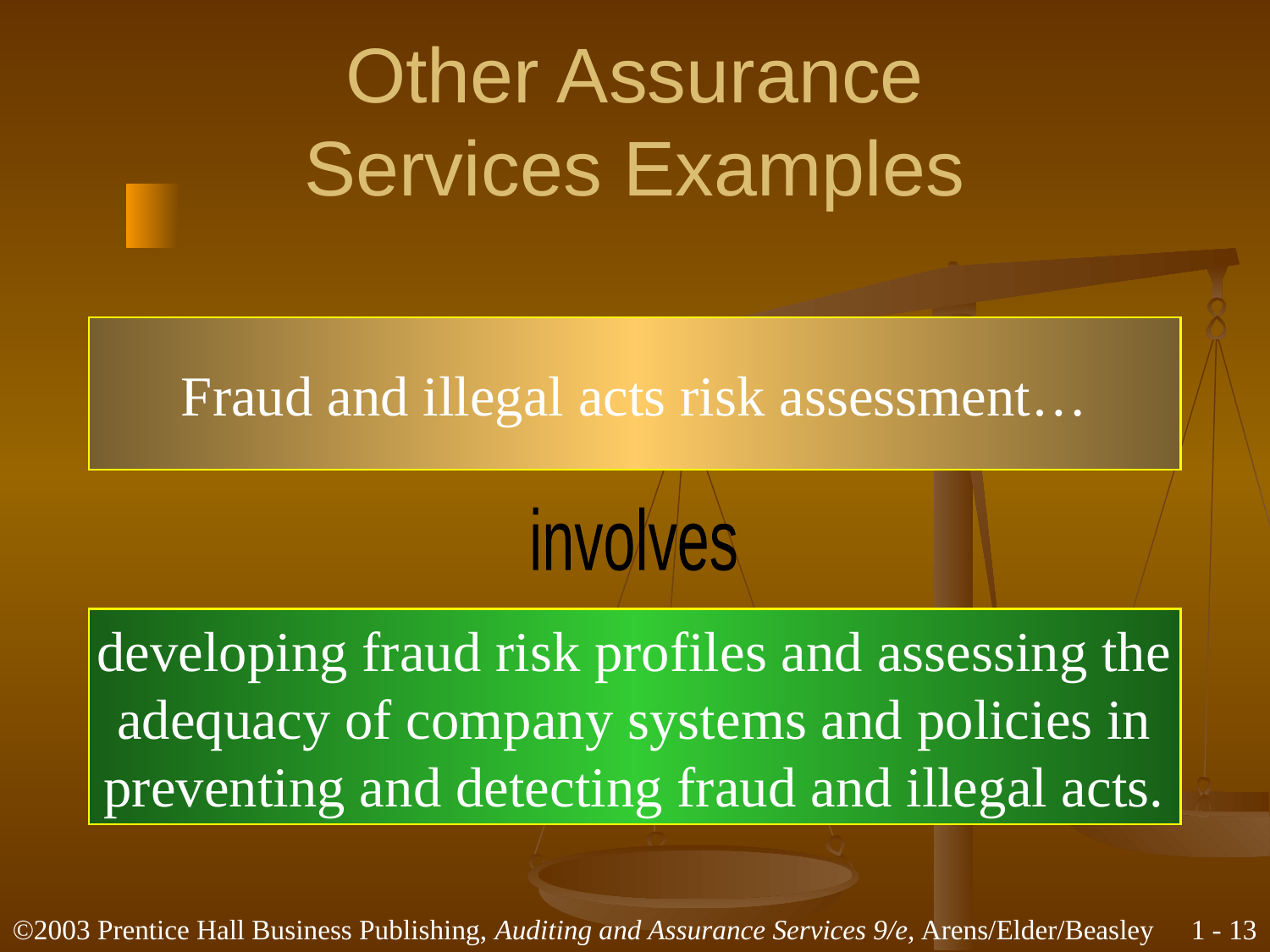

# Other Assurance Services Examples
Fraud and illegal acts risk assessment…
involves
developing fraud risk profiles and assessing the
adequacy of company systems and policies in
preventing and detecting fraud and illegal acts.